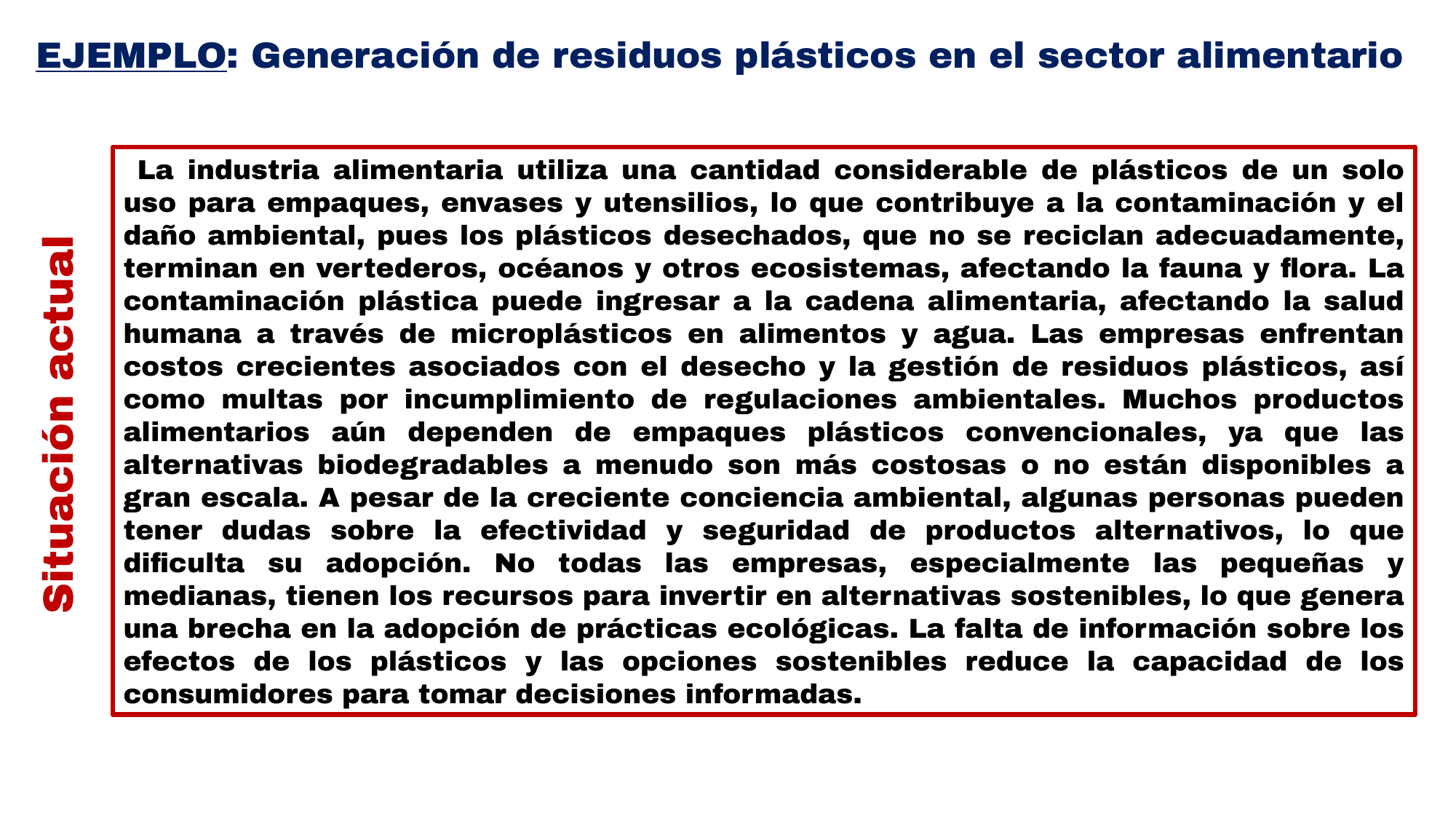

EJEMPLO: Generación de residuos plásticos en el sector alimentario
 La industria alimentaria utiliza una cantidad considerable de plásticos de un solo uso para empaques, envases y utensilios, lo que contribuye a la contaminación y el daño ambiental, pues los plásticos desechados, que no se reciclan adecuadamente, terminan en vertederos, océanos y otros ecosistemas, afectando la fauna y flora. La contaminación plástica puede ingresar a la cadena alimentaria, afectando la salud humana a través de microplásticos en alimentos y agua. Las empresas enfrentan costos crecientes asociados con el desecho y la gestión de residuos plásticos, así como multas por incumplimiento de regulaciones ambientales. Muchos productos alimentarios aún dependen de empaques plásticos convencionales, ya que las alternativas biodegradables a menudo son más costosas o no están disponibles a gran escala. A pesar de la creciente conciencia ambiental, algunas personas pueden tener dudas sobre la efectividad y seguridad de productos alternativos, lo que dificulta su adopción. No todas las empresas, especialmente las pequeñas y medianas, tienen los recursos para invertir en alternativas sostenibles, lo que genera una brecha en la adopción de prácticas ecológicas. La falta de información sobre los efectos de los plásticos y las opciones sostenibles reduce la capacidad de los consumidores para tomar decisiones informadas.
Situación actual